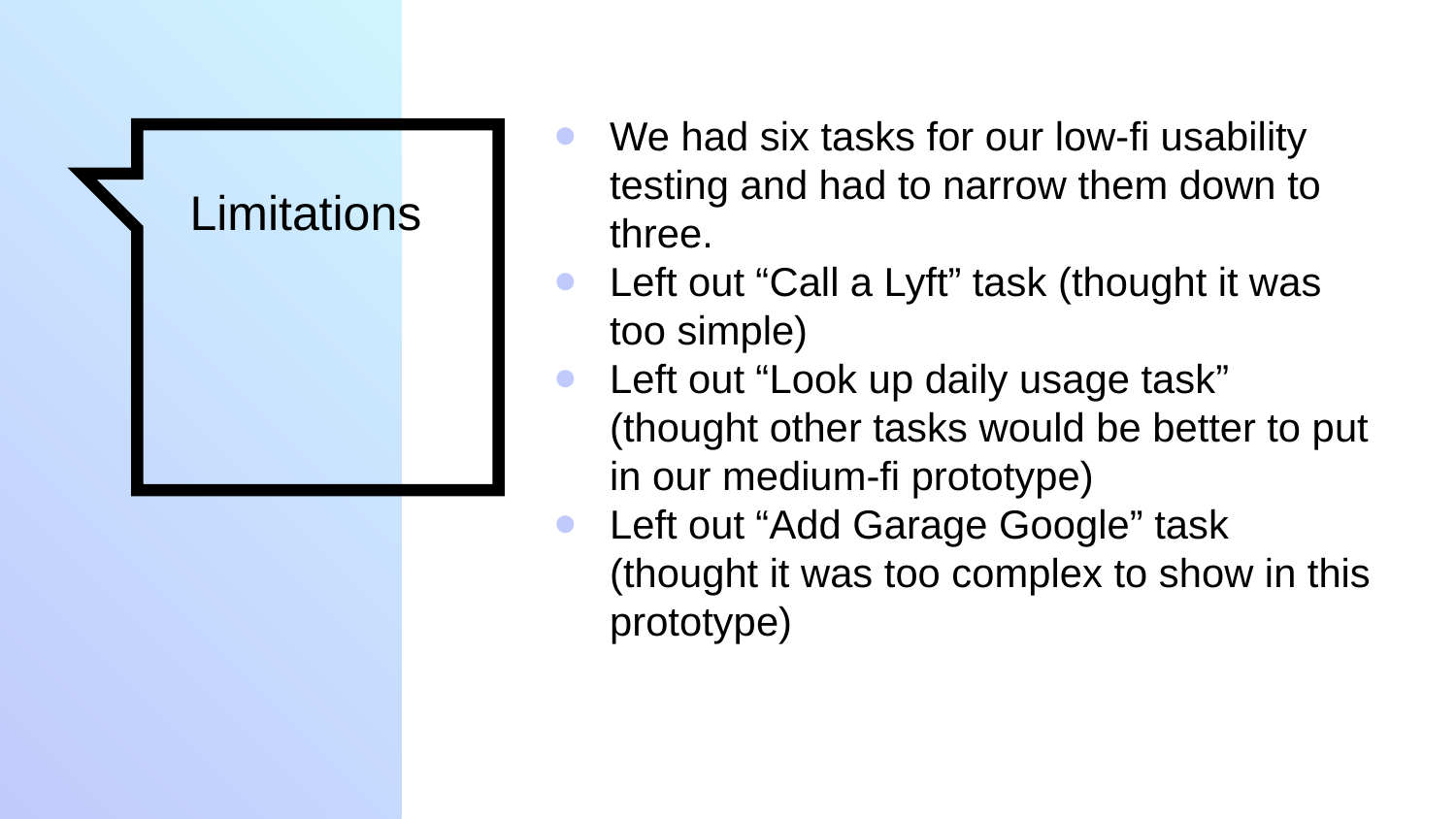

We had six tasks for our low-fi usability testing and had to narrow them down to three.
Left out “Call a Lyft” task (thought it was too simple)
Left out “Look up daily usage task” (thought other tasks would be better to put in our medium-fi prototype)
Left out “Add Garage Google” task (thought it was too complex to show in this prototype)
# Limitations